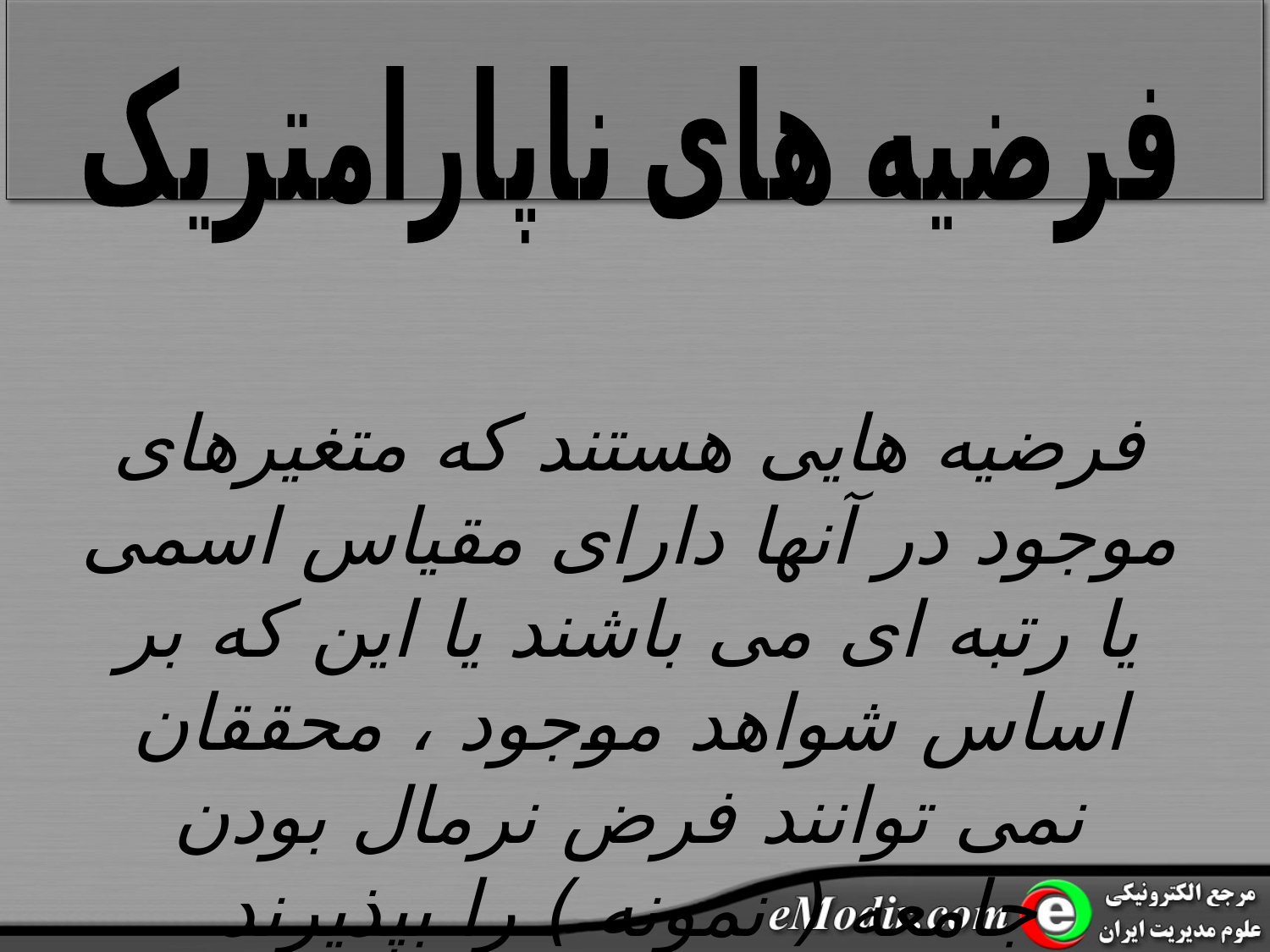

فرضیه های ناپارامتریک
فرضیه هایی هستند که متغیرهای موجود در آنها دارای مقیاس اسمی یا رتبه ای می باشند یا این که بر اساس شواهد موجود ، محققان نمی توانند فرض نرمال بودن جامعه ( نمونه ) را بپذیرند